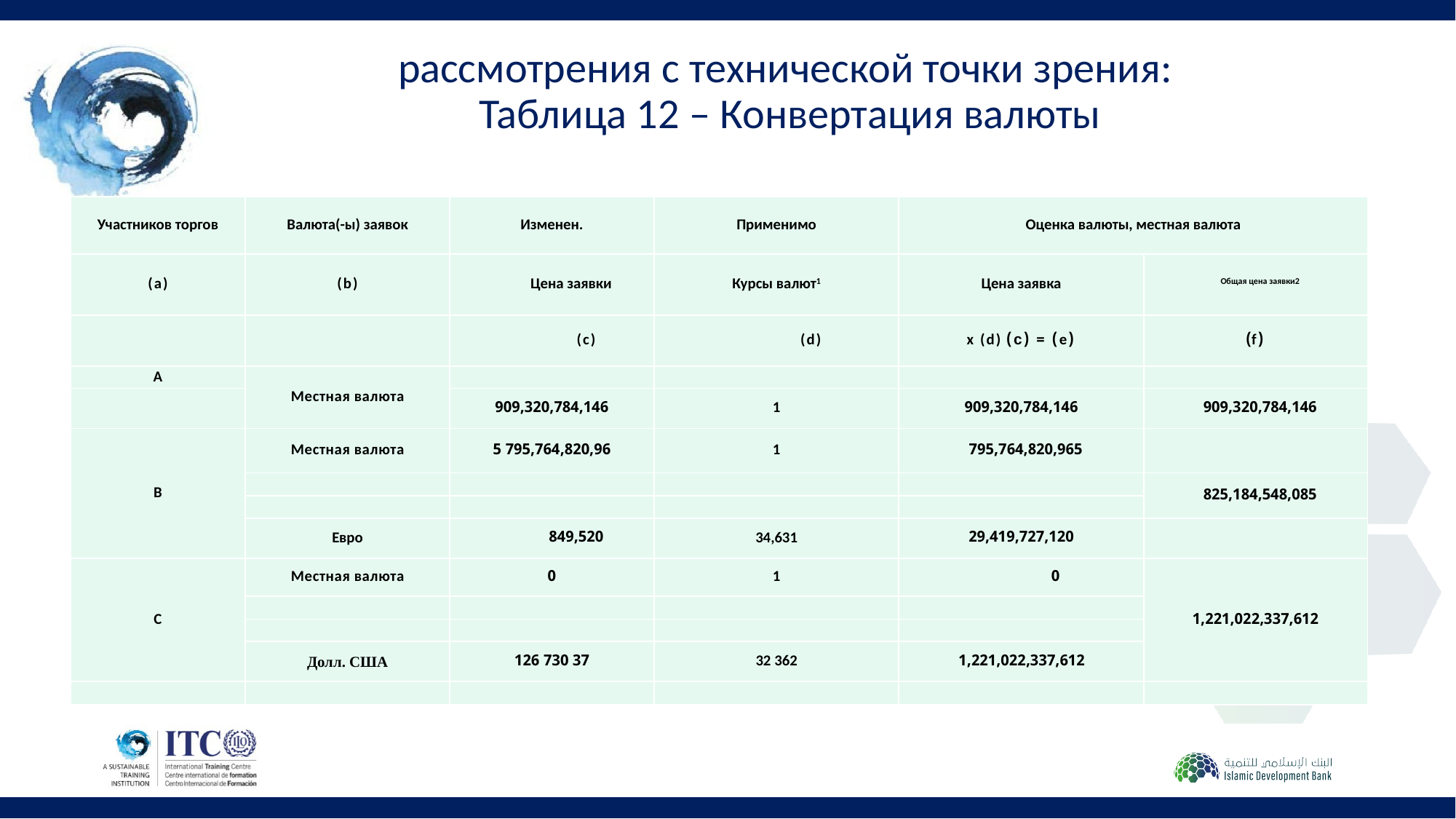

# рассмотрения с технической точки зрения: Таблица 12 – Конвертация валюты
| Участников торгов | Валюта(-ы) заявок | Изменен. | Применимо | Оценка валюты, местная валюта |  |
| --- | --- | --- | --- | --- | --- |
| (a) | (b) | Цена заявки | Курсы валют1 | Цена заявка | Общая цена заявки2 |
|  |  | (c) | (d) | (e) = (c) x (d) | (f) |
| A | Местная валюта |  |  |  |  |
|  |  | 909,320,784,146 | 1 | 909,320,784,146 | 909,320,784,146 |
| B | Местная валюта | 795,764,820,96 5 | 1 | 795,764,820,965 |  |
|  |  |  |  |  | 825,184,548,085 |
|  |  |  |  |  |  |
|  | Евро | 849,520 | 34,631 | 29,419,727,120 |  |
| C | Местная валюта | 0 | 1 | 0 | 1,221,022,337,612 |
|  |  |  |  |  |  |
|  |  |  |  |  |  |
|  | Долл. США | 37 730 126 | 32 362 | 1,221,022,337,612 |  |
|  |  |  |  |  |  |